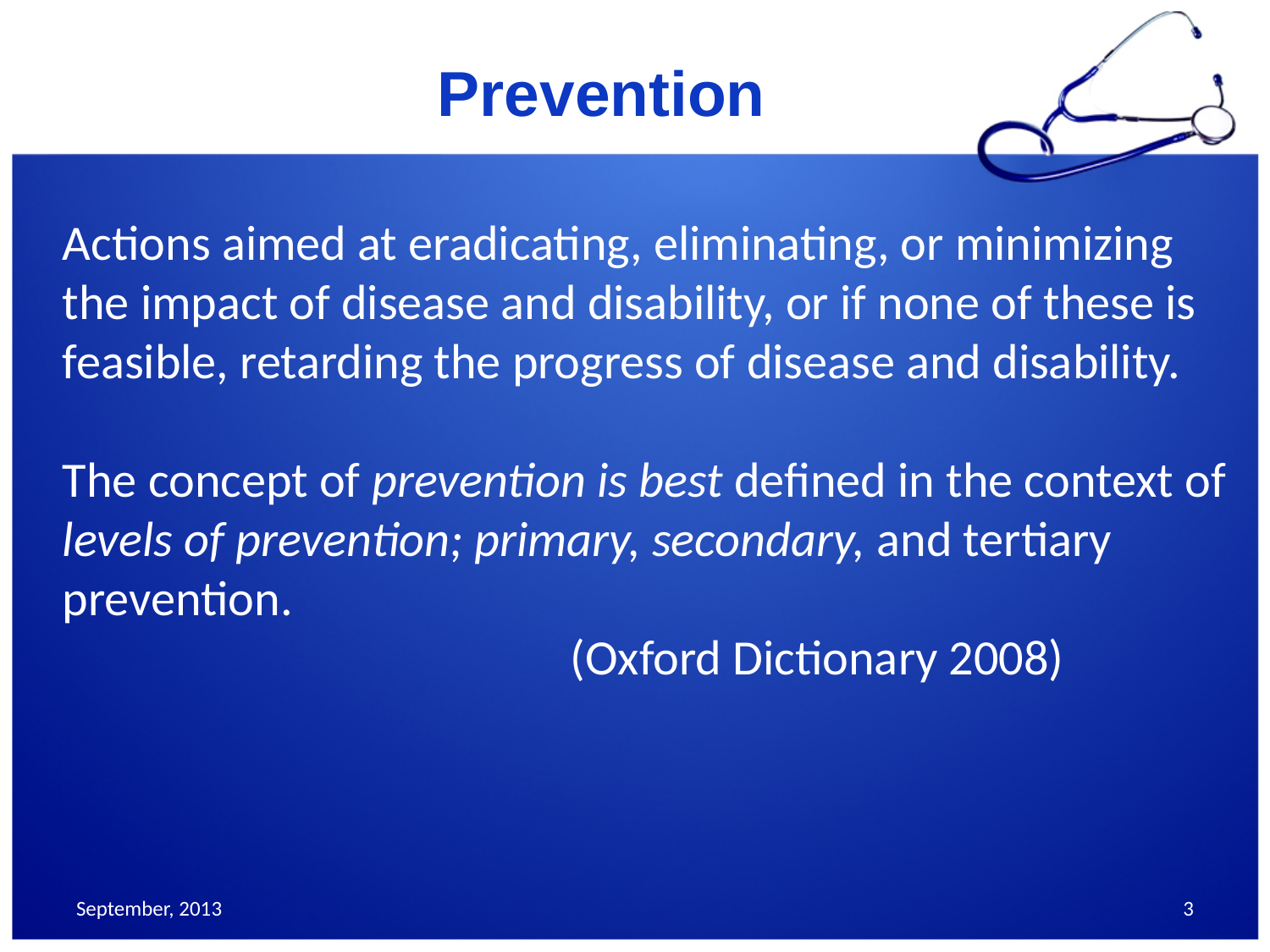

Prevention
Actions aimed at eradicating, eliminating, or minimizing the impact of disease and disability, or if none of these is feasible, retarding the progress of disease and disability.

The concept of prevention is best defined in the context of levels of prevention; primary, secondary, and tertiary prevention.
				(Oxford Dictionary 2008)
September, 2013
3